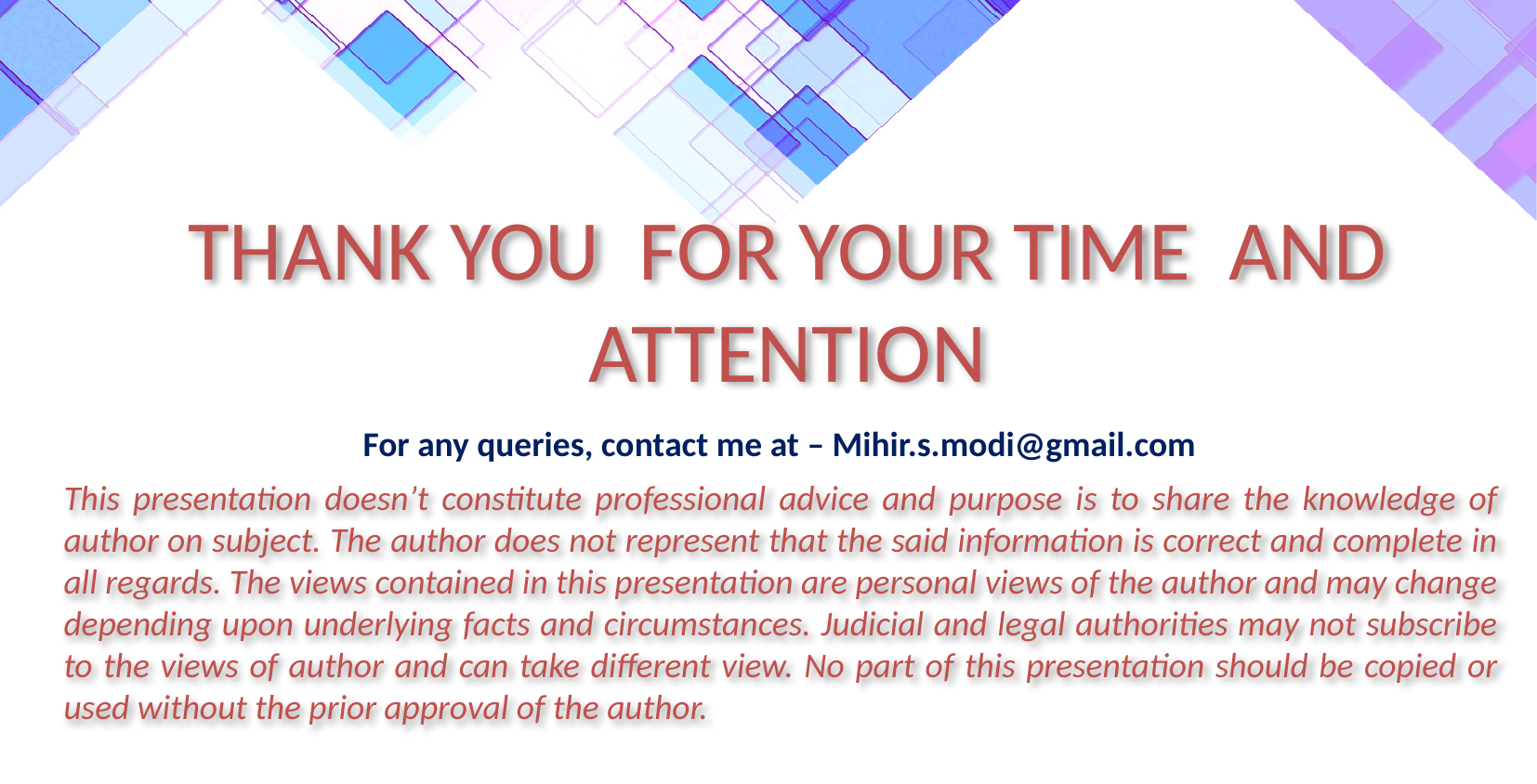

Thank you  for your time  and attention
For any queries, contact me at – Mihir.s.modi@gmail.com
This presentation doesn’t constitute professional advice and purpose is to share the knowledge of author on subject. The author does not represent that the said information is correct and complete in all regards. The views contained in this presentation are personal views of the author and may change depending upon underlying facts and circumstances. Judicial and legal authorities may not subscribe to the views of author and can take different view. No part of this presentation should be copied or used without the prior approval of the author.